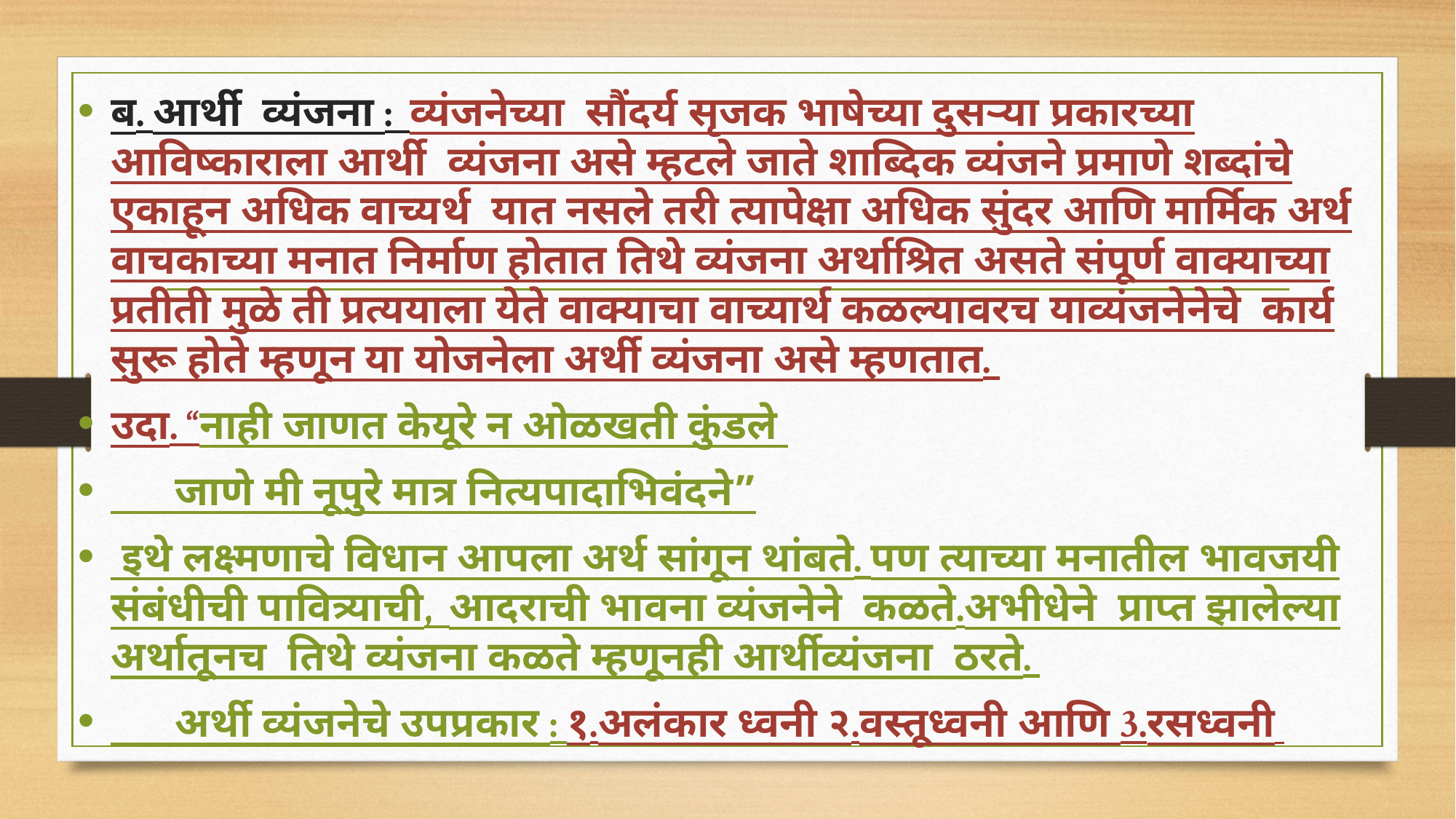

ब. आर्थी  व्यंजना :  व्यंजनेच्या  सौंदर्य सृजक भाषेच्या दुसऱ्या प्रकारच्या आविष्काराला आर्थी  व्यंजना असे म्हटले जाते शाब्दिक व्यंजने प्रमाणे शब्दांचे एकाहून अधिक वाच्यर्थ  यात नसले तरी त्यापेक्षा अधिक सुंदर आणि मार्मिक अर्थ वाचकाच्या मनात निर्माण होतात तिथे व्यंजना अर्थाश्रित असते संपूर्ण वाक्याच्या प्रतीती मुळे ती प्रत्ययाला येते वाक्याचा वाच्यार्थ कळल्यावरच याव्यंजनेनेचे  कार्य सुरू होते म्हणून या योजनेला अर्थी व्यंजना असे म्हणतात.
उदा. “नाही जाणत केयूरे न ओळखती कुंडले
      जाणे मी नूपुरे मात्र नित्यपादाभिवंदने”
 इथे लक्ष्मणाचे विधान आपला अर्थ सांगून थांबते. पण त्याच्या मनातील भावजयी संबंधीची पावित्र्याची,  आदराची भावना व्यंजनेने  कळते.अभीधेने  प्राप्त झालेल्या अर्थातूनच  तिथे व्यंजना कळते म्हणूनही आर्थीव्यंजना  ठरते.
      अर्थी व्यंजनेचे उपप्रकार : १.अलंकार ध्वनी २.वस्तूध्वनी आणि 3.रसध्वनी